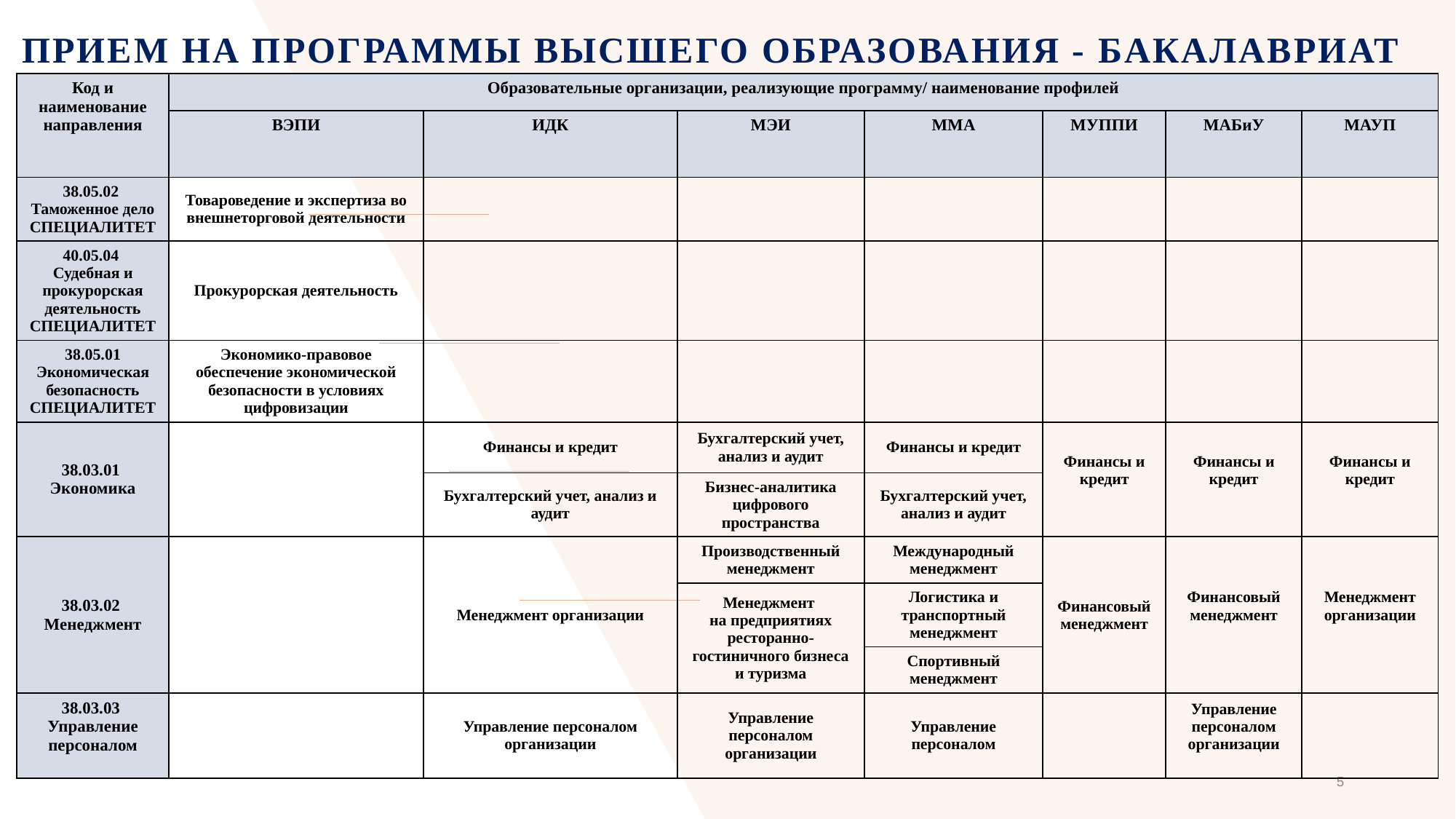

Прием на программы Высшего образования - БАКАЛАВРИАТ
| Код и наименование направления | Образовательные организации, реализующие программу/ наименование профилей |  |  |  |  |  |  |
| --- | --- | --- | --- | --- | --- | --- | --- |
|  | ВЭПИ | ИДК | МЭИ | ММА | МУППИ | МАБиУ | МАУП |
| 38.05.02 Таможенное дело СПЕЦИАЛИТЕТ | Товароведение и экспертиза во внешнеторговой деятельности |  |  |  |  |  |  |
| 40.05.04 Судебная и прокурорская деятельность СПЕЦИАЛИТЕТ | Прокурорская деятельность |  |  |  |  |  |  |
| 38.05.01 Экономическая безопасность СПЕЦИАЛИТЕТ | Экономико-правовое обеспечение экономической безопасности в условиях цифровизации |  |  |  |  |  |  |
| 38.03.01 Экономика |  | Финансы и кредит | Бухгалтерский учет, анализ и аудит | Финансы и кредит | Финансы и кредит | Финансы и кредит | Финансы и кредит |
|  |  | Бухгалтерский учет, анализ и аудит | Бизнес-аналитика цифрового пространства | Бухгалтерский учет, анализ и аудит |  |  |  |
| 38.03.02 Менеджмент |  | Менеджмент организации | Производственный менеджмент | Международный менеджмент | Финансовый менеджмент | Финансовый менеджмент | Менеджмент организации |
|  |  |  | Менеджмент на предприятиях ресторанно-гостиничного бизнеса и туризма | Логистика и транспортный менеджмент |  |  |  |
|  |  |  |  | Спортивный менеджмент |  |  |  |
| 38.03.03 Управление персоналом |  | Управление персоналом организации | Управление персоналом организации | Управление персоналом |  | Управление персоналом организации |  |
5